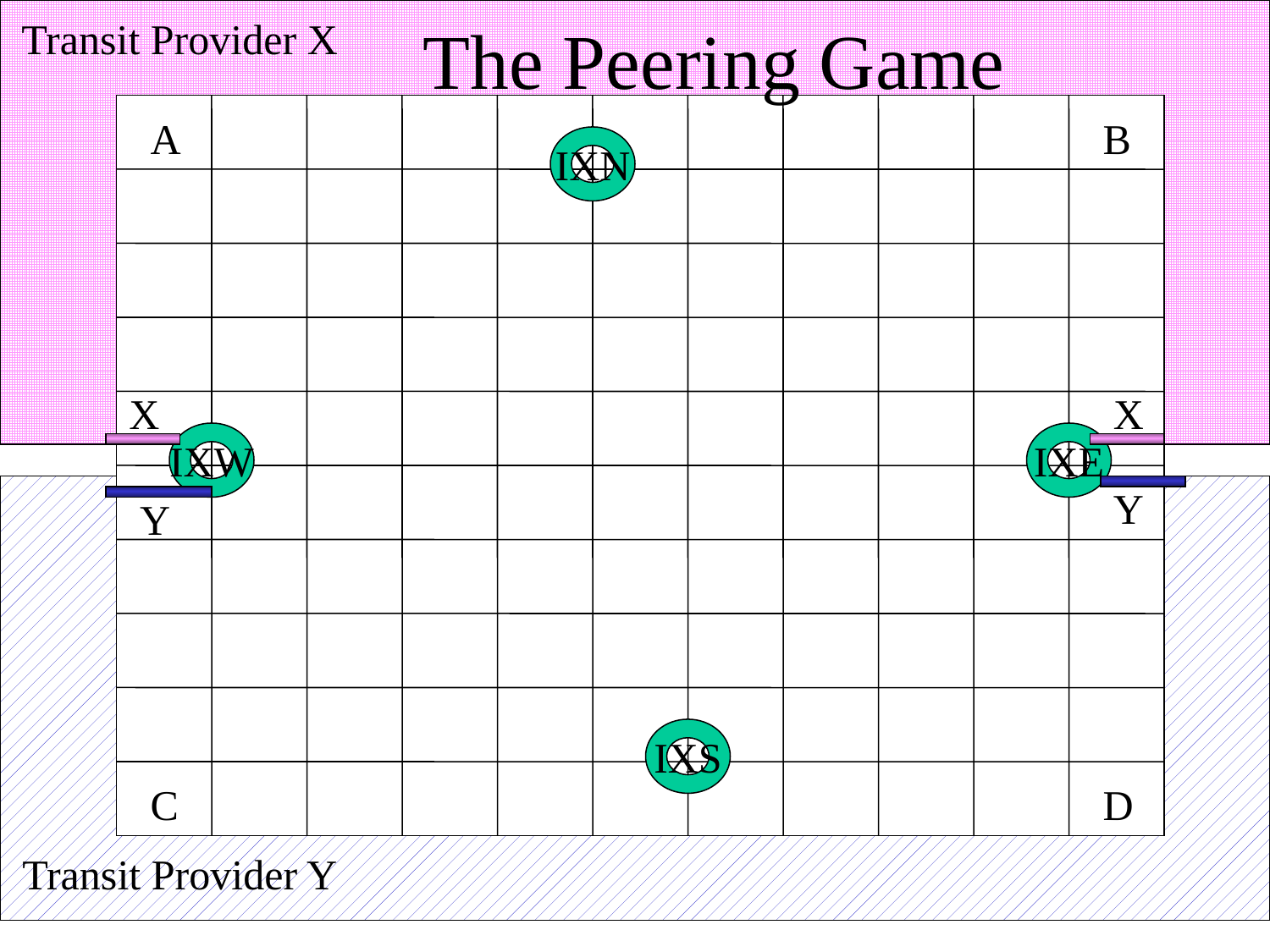

# The Peering Game
Transit Provider X

A
B

C
D
IXN
X
X
IXW
IXE

Y

Y
IXS
Transit Provider Y